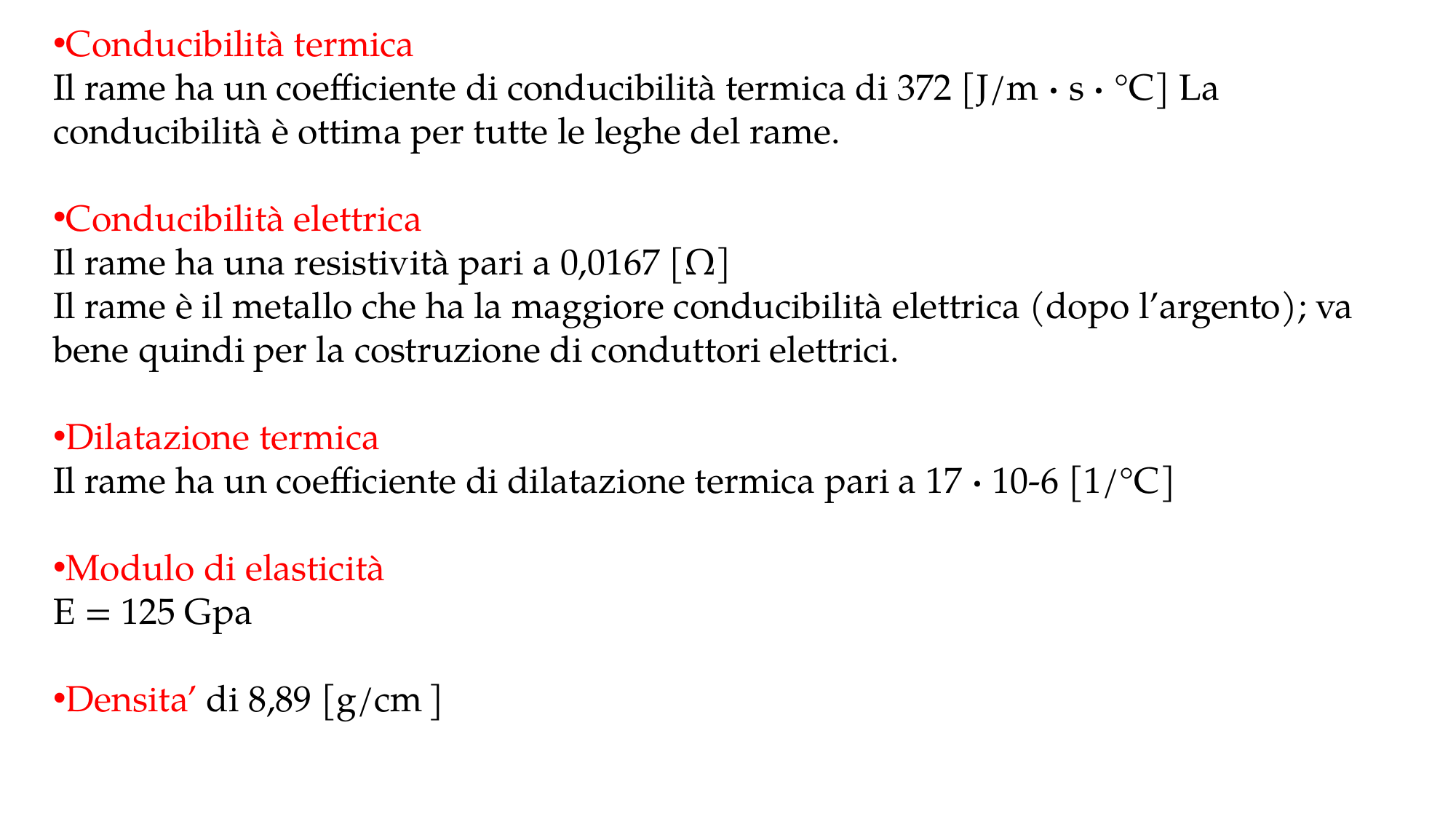

Conducibilità termica
Il rame ha un coefficiente di conducibilità termica di 372 [J/m · s · °C] La conducibilità è ottima per tutte le leghe del rame.

Conducibilità elettrica
Il rame ha una resistività pari a 0,0167 [Ω]
Il rame è il metallo che ha la maggiore conducibilità elettrica (dopo l’argento); va bene quindi per la costruzione di conduttori elettrici.

Dilatazione termica
Il rame ha un coefficiente di dilatazione termica pari a 17 · 10-6 [1/°C]

Modulo di elasticità
E = 125 Gpa

Densita’ di 8,89 [g/cm ]